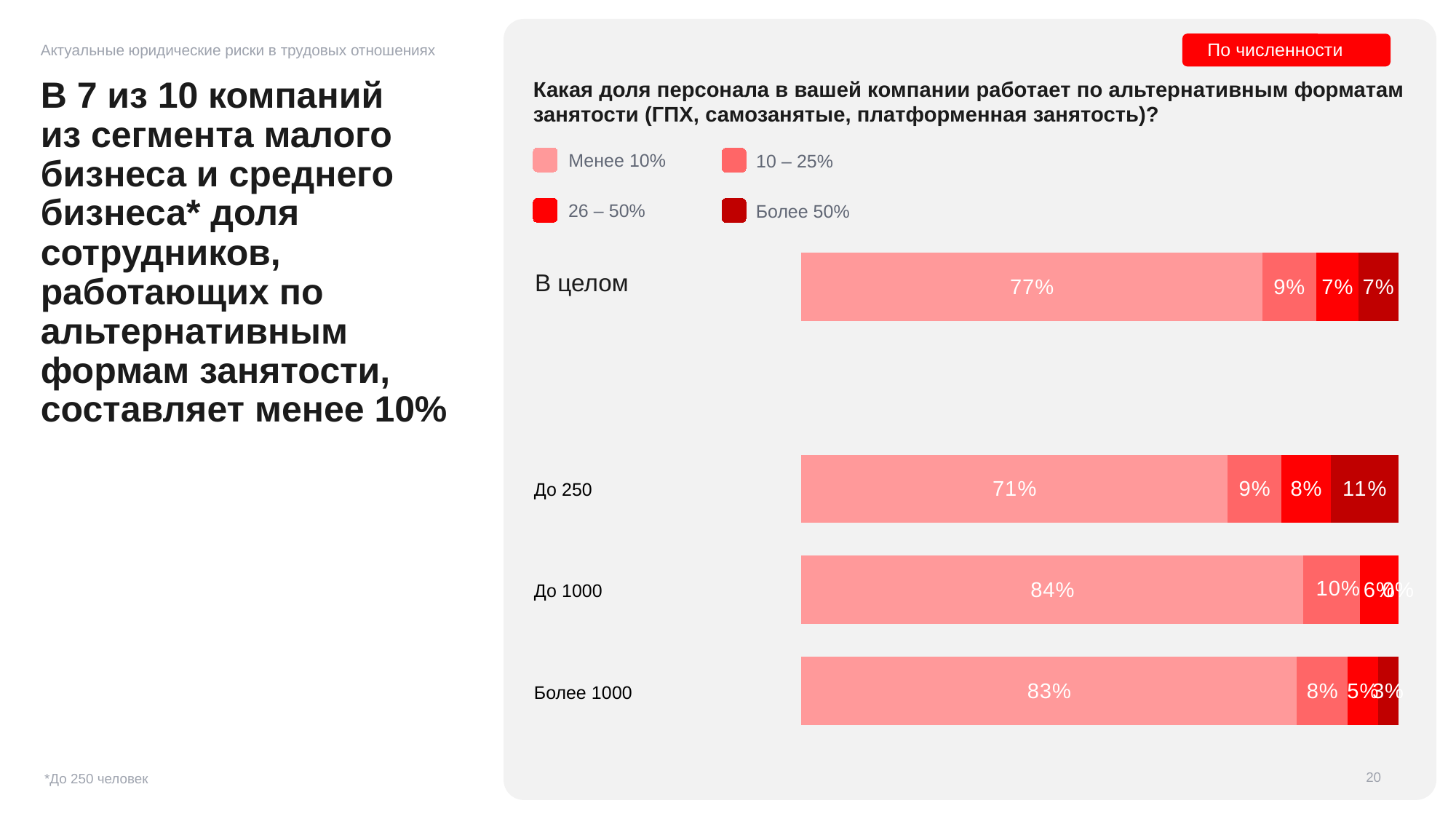

По численности
Актуальные юридические риски в трудовых отношениях
Какая доля персонала в вашей компании работает по альтернативным форматам занятости (ГПХ, самозанятые, платформенная занятость)?
# В 7 из 10 компаний из сегмента малого бизнеса и среднего бизнеса* доля сотрудников, работающих по альтернативным формам занятости, составляет менее 10%
Менее 10%
10 – 25%

26 – 50%
Более 50%

### Chart

| Category | Ряд 1 | Ряд 2 | Ряд 3 | Ряд 4 |
|---|---|---|---|---|
| Категория 1 | 0.8305084745762712 | 0.0847457627118644 | 0.05084745762711865 | 0.03389830508474576 |
| Категория 2 | 0.8412698412698413 | 0.09523809523809523 | 0.06349206349206349 | 0.0 |
| Категория 3 | 0.7142857142857143 | 0.09022556390977443 | 0.08270676691729323 | 0.11278195488721804 |
| В целом |  |
| --- | --- |
|  |  |
| До 250 |  |
| До 1000 |  |
| Более 1000 |  |
20
*До 250 человек